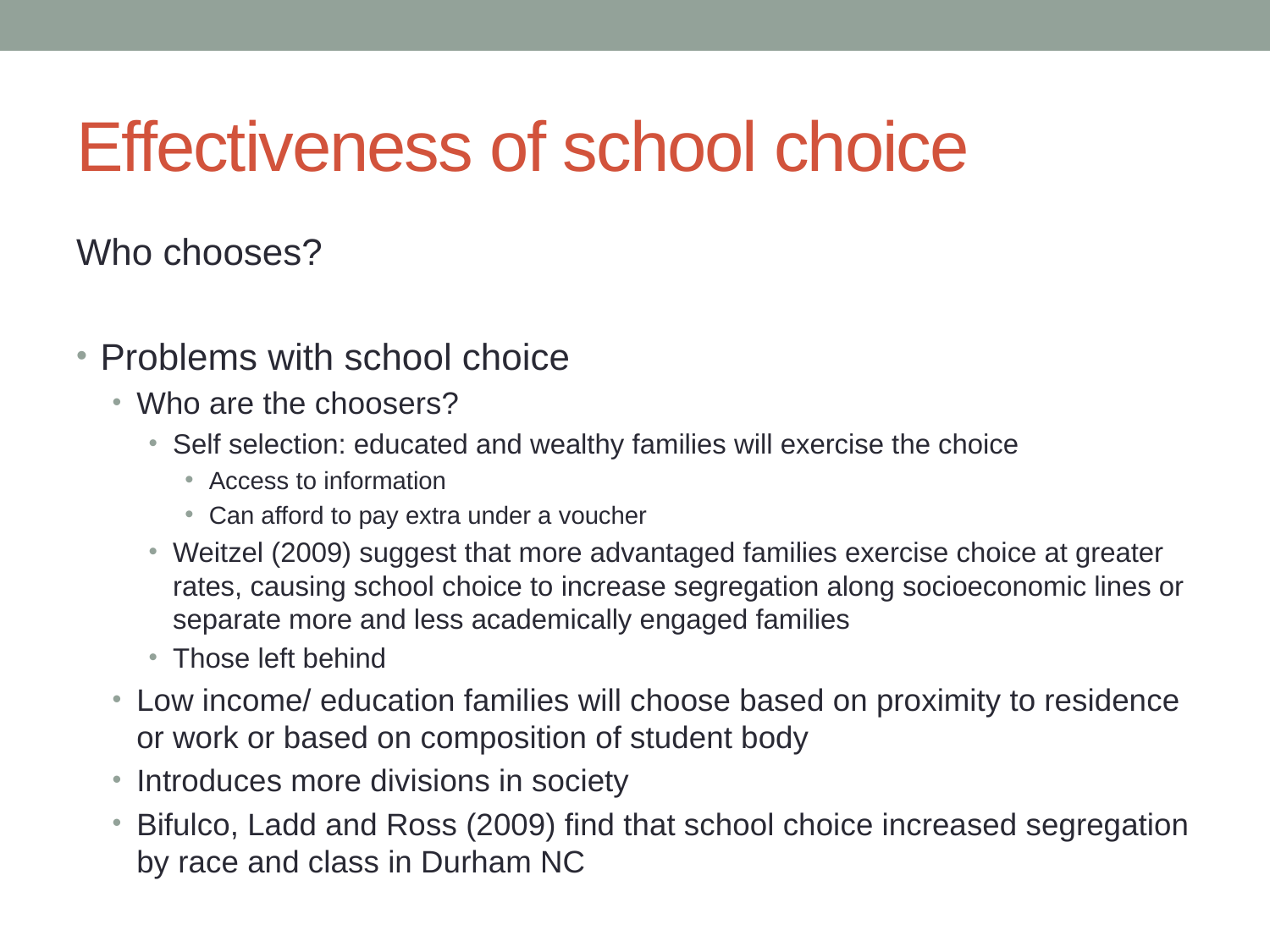

# Effectiveness of school choice
Who chooses?

Problems with school choice
Who are the choosers?
Self selection: educated and wealthy families will exercise the choice
Access to information
Can afford to pay extra under a voucher
Weitzel (2009) suggest that more advantaged families exercise choice at greater rates, causing school choice to increase segregation along socioeconomic lines or separate more and less academically engaged families
Those left behind
Low income/ education families will choose based on proximity to residence or work or based on composition of student body
Introduces more divisions in society
Bifulco, Ladd and Ross (2009) find that school choice increased segregation by race and class in Durham NC